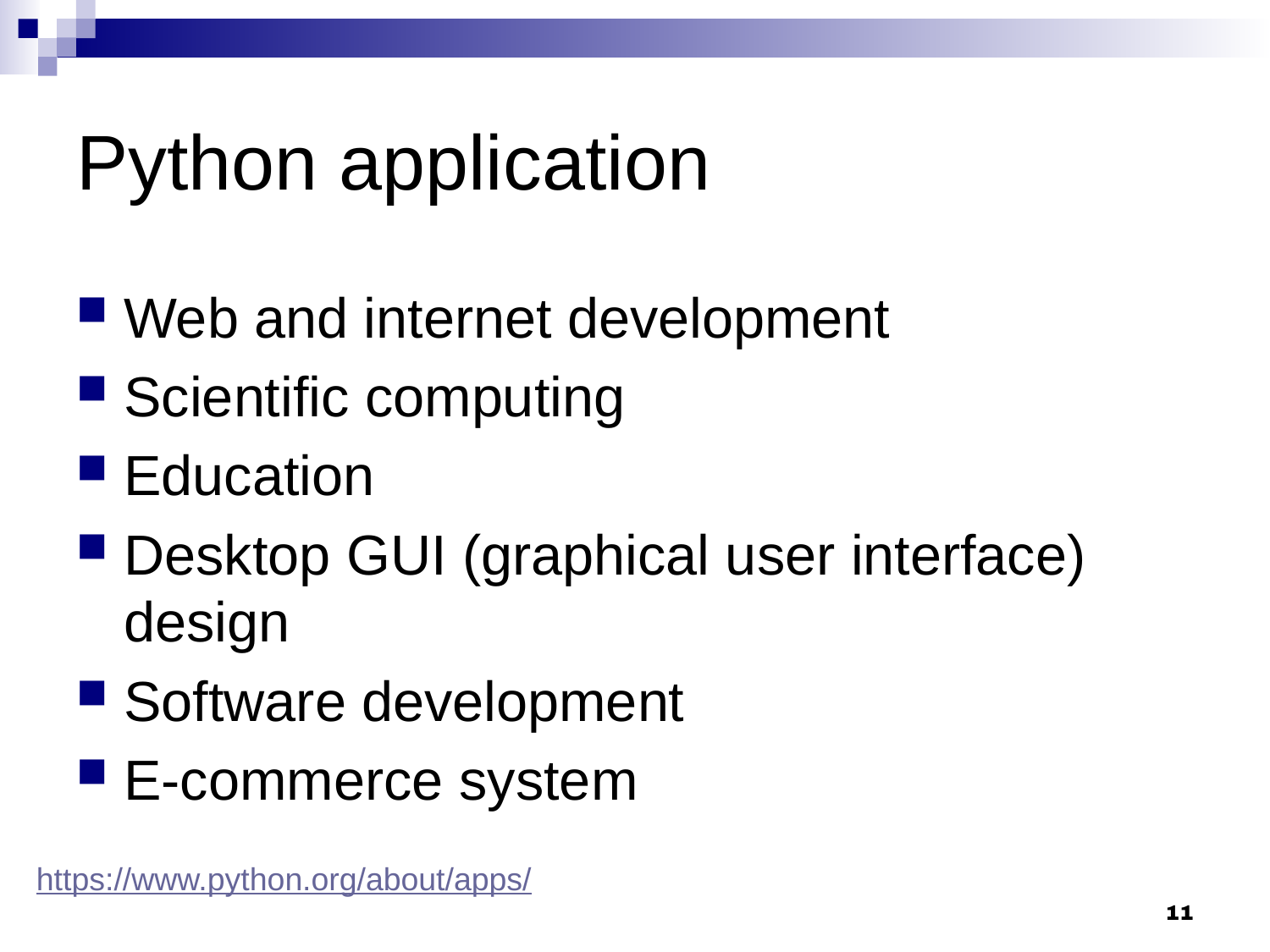

# Python application
Web and internet development
Scientific computing
Education
Desktop GUI (graphical user interface) design
Software development
E-commerce system
https://www.python.org/about/apps/
11